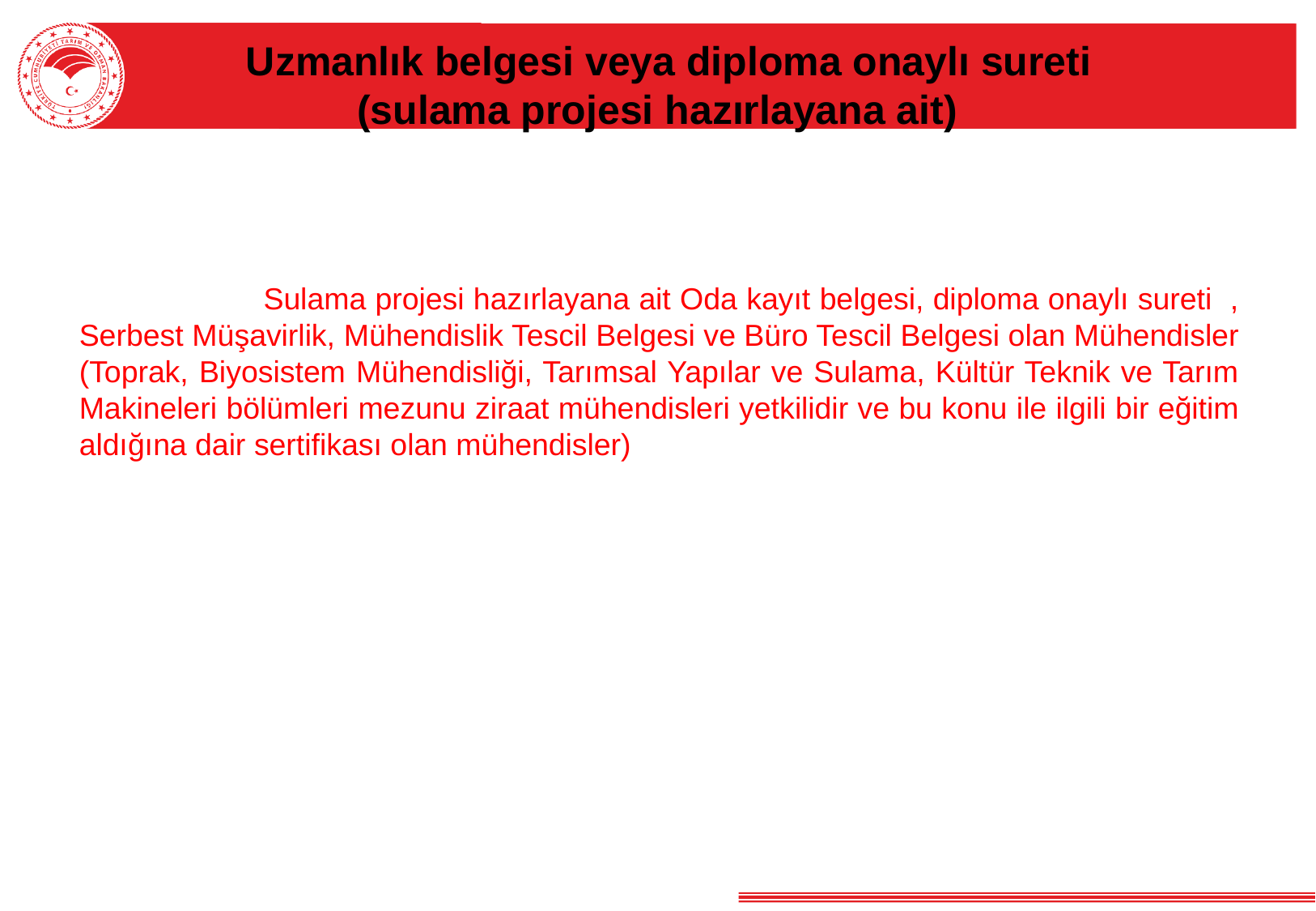

Uzmanlık belgesi veya diploma onaylı sureti
(sulama projesi hazırlayana ait)
                    Sulama projesi hazırlayana ait Oda kayıt belgesi, diploma onaylı sureti  , Serbest Müşavirlik, Mühendislik Tescil Belgesi ve Büro Tescil Belgesi olan Mühendisler (Toprak, Biyosistem Mühendisliği, Tarımsal Yapılar ve Sulama, Kültür Teknik ve Tarım Makineleri bölümleri mezunu ziraat mühendisleri yetkilidir ve bu konu ile ilgili bir eğitim aldığına dair sertifikası olan mühendisler)